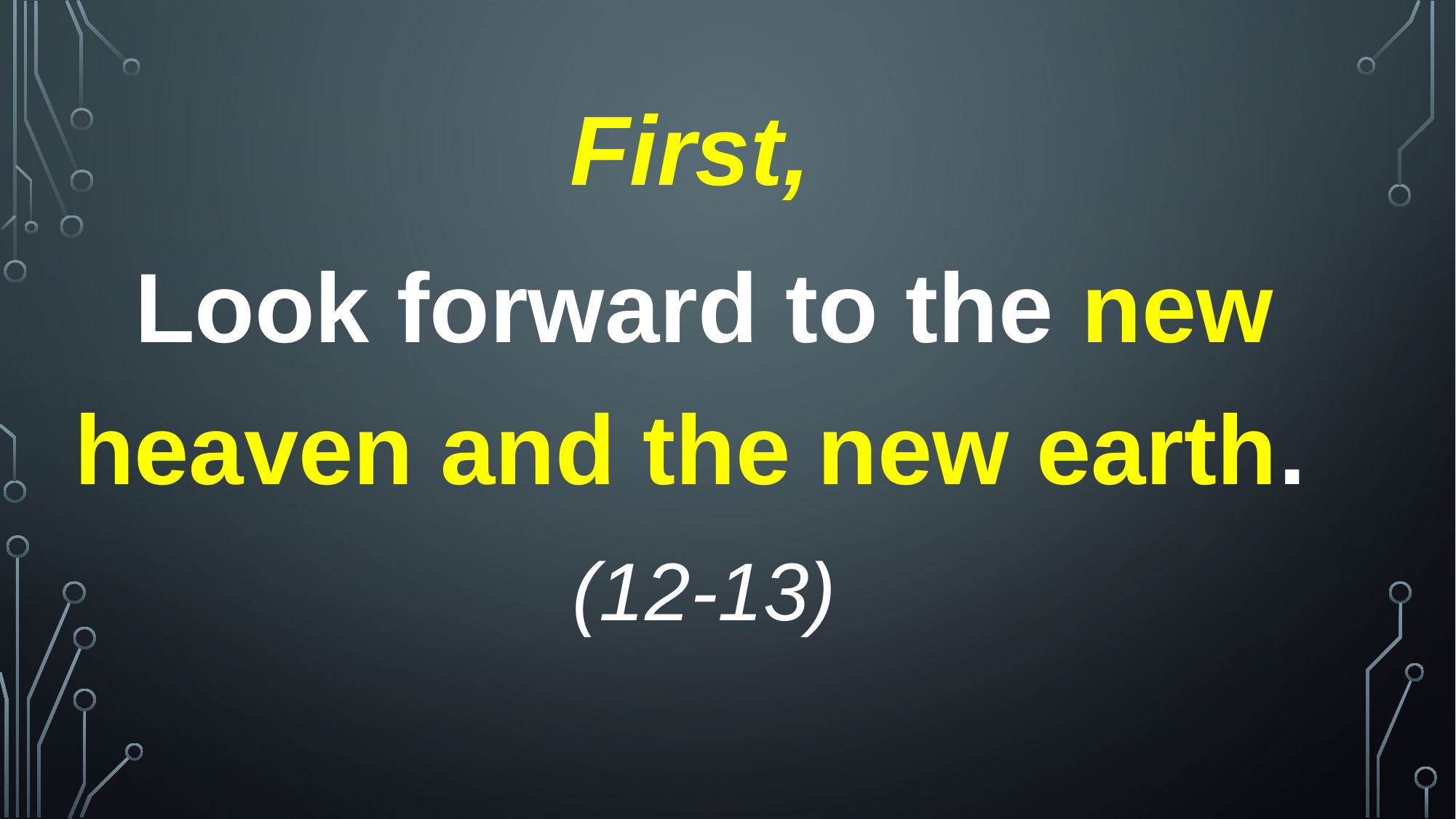

First,
Look forward to the new heaven and the new earth.
(12-13)